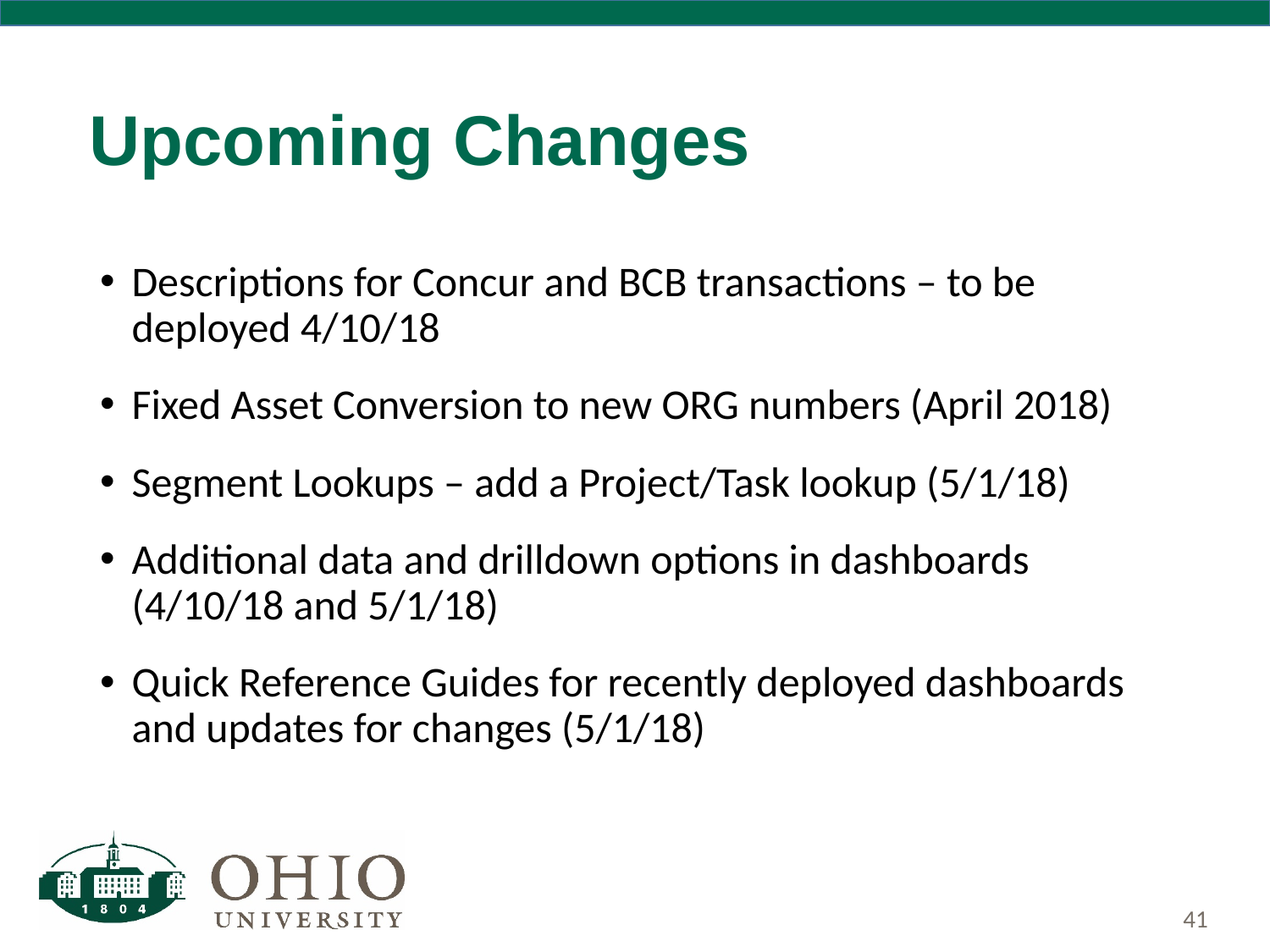

# Upcoming Changes
Descriptions for Concur and BCB transactions – to be deployed 4/10/18
Fixed Asset Conversion to new ORG numbers (April 2018)
Segment Lookups – add a Project/Task lookup (5/1/18)
Additional data and drilldown options in dashboards (4/10/18 and 5/1/18)
Quick Reference Guides for recently deployed dashboards and updates for changes (5/1/18)